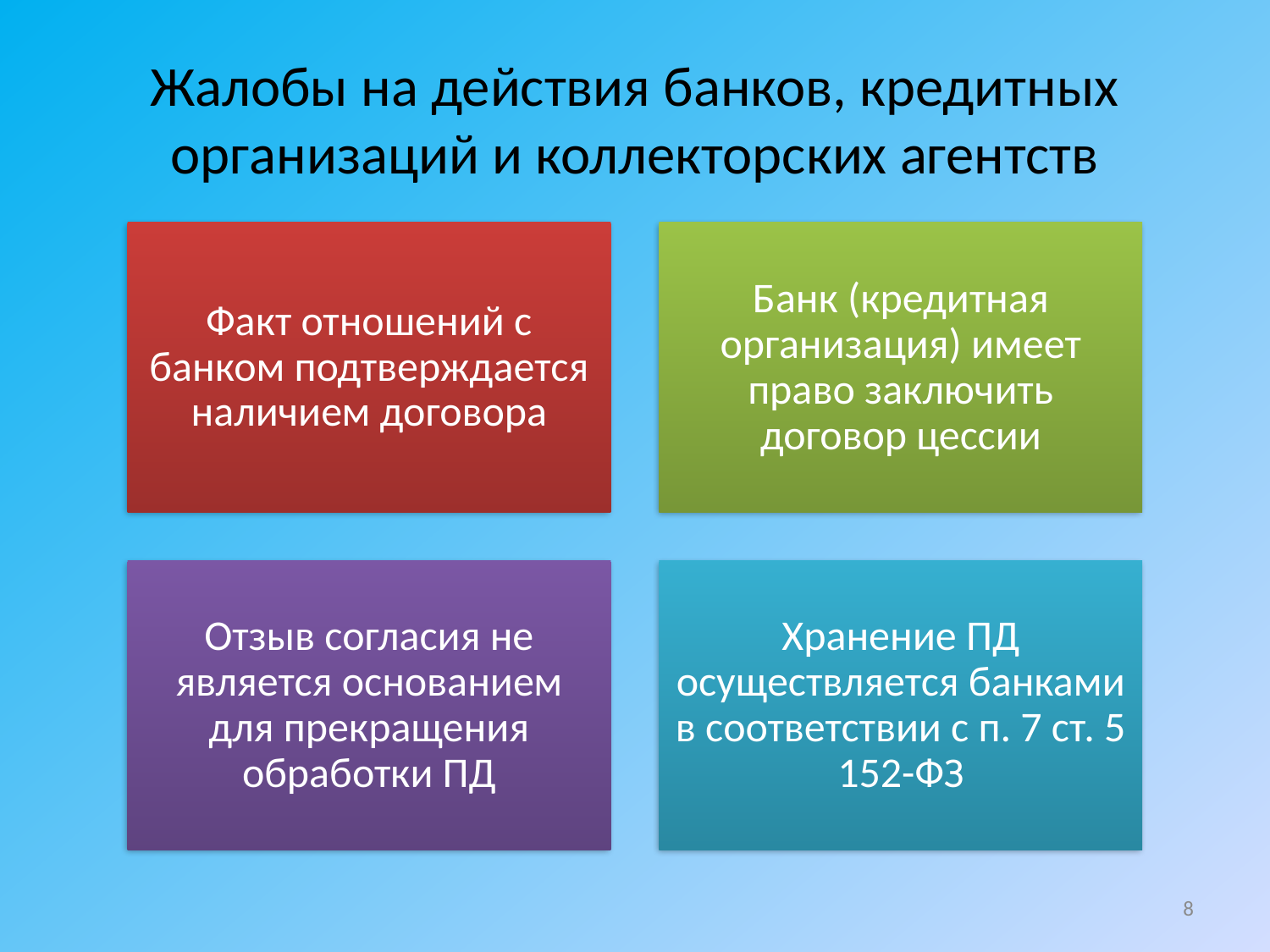

# Жалобы на действия банков, кредитных организаций и коллекторских агентств
Факт отношений с банком подтверждается наличием договора
Банк (кредитная организация) имеет право заключить договор цессии
Отзыв согласия не является основанием для прекращения обработки ПД
Хранение ПД осуществляется банками в соответствии с п. 7 ст. 5 152-ФЗ
8